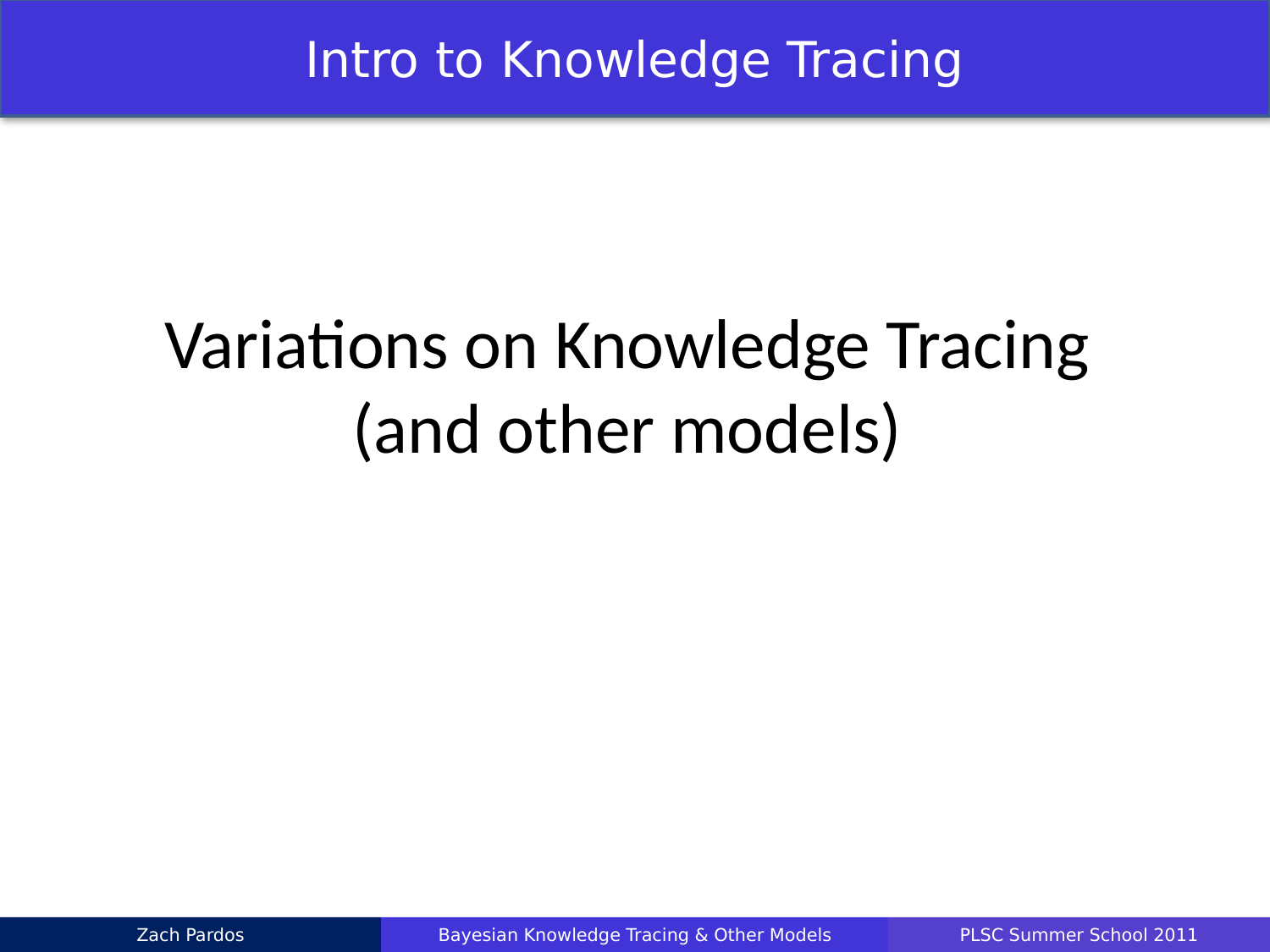

Intro to Knowledge Tracing
Variations on Knowledge Tracing
(and other models)
Zach Pardos
Bayesian Knowledge Tracing & Other Models
PLSC Summer School 2011